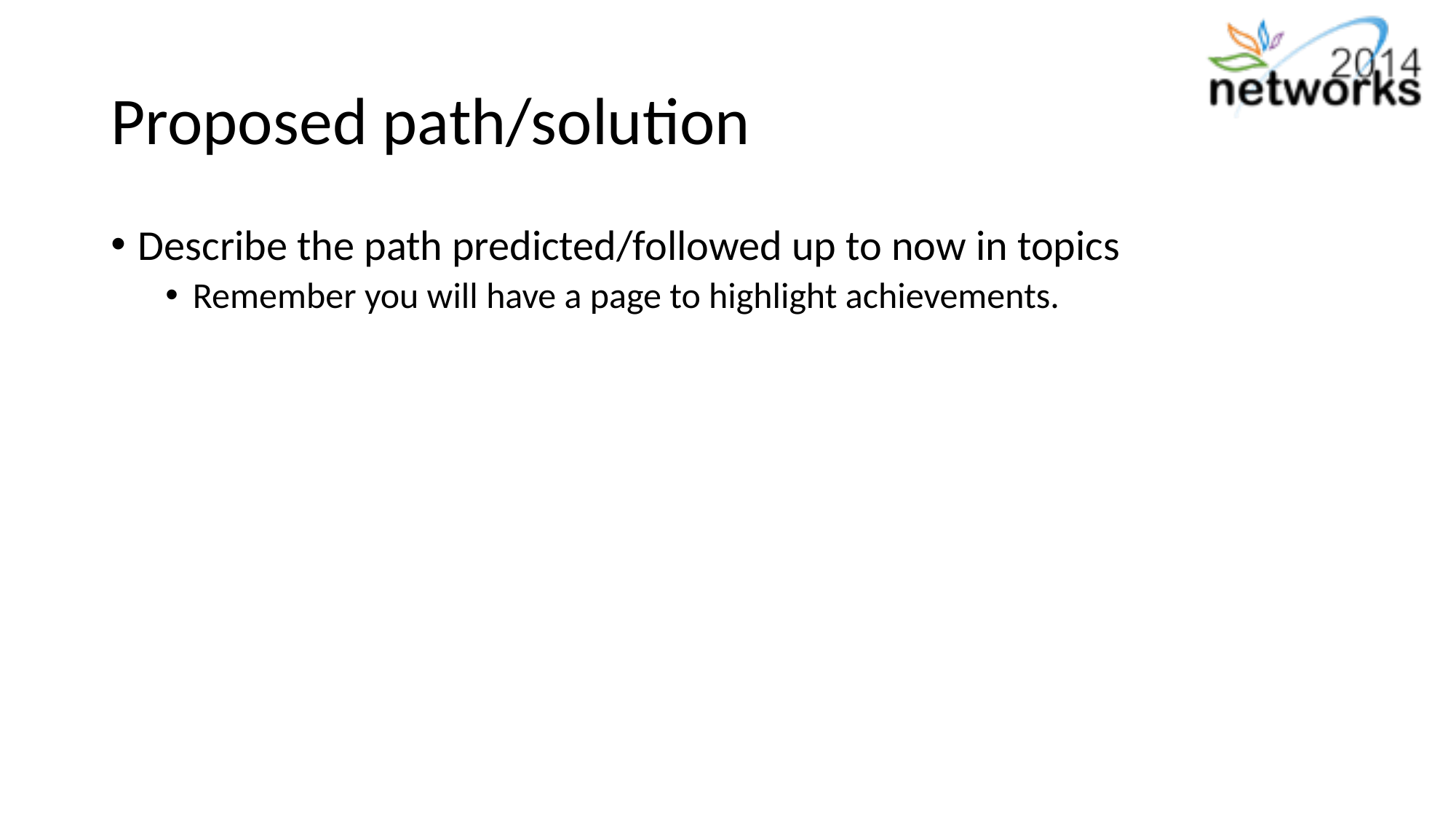

# Proposed path/solution
Describe the path predicted/followed up to now in topics
Remember you will have a page to highlight achievements.